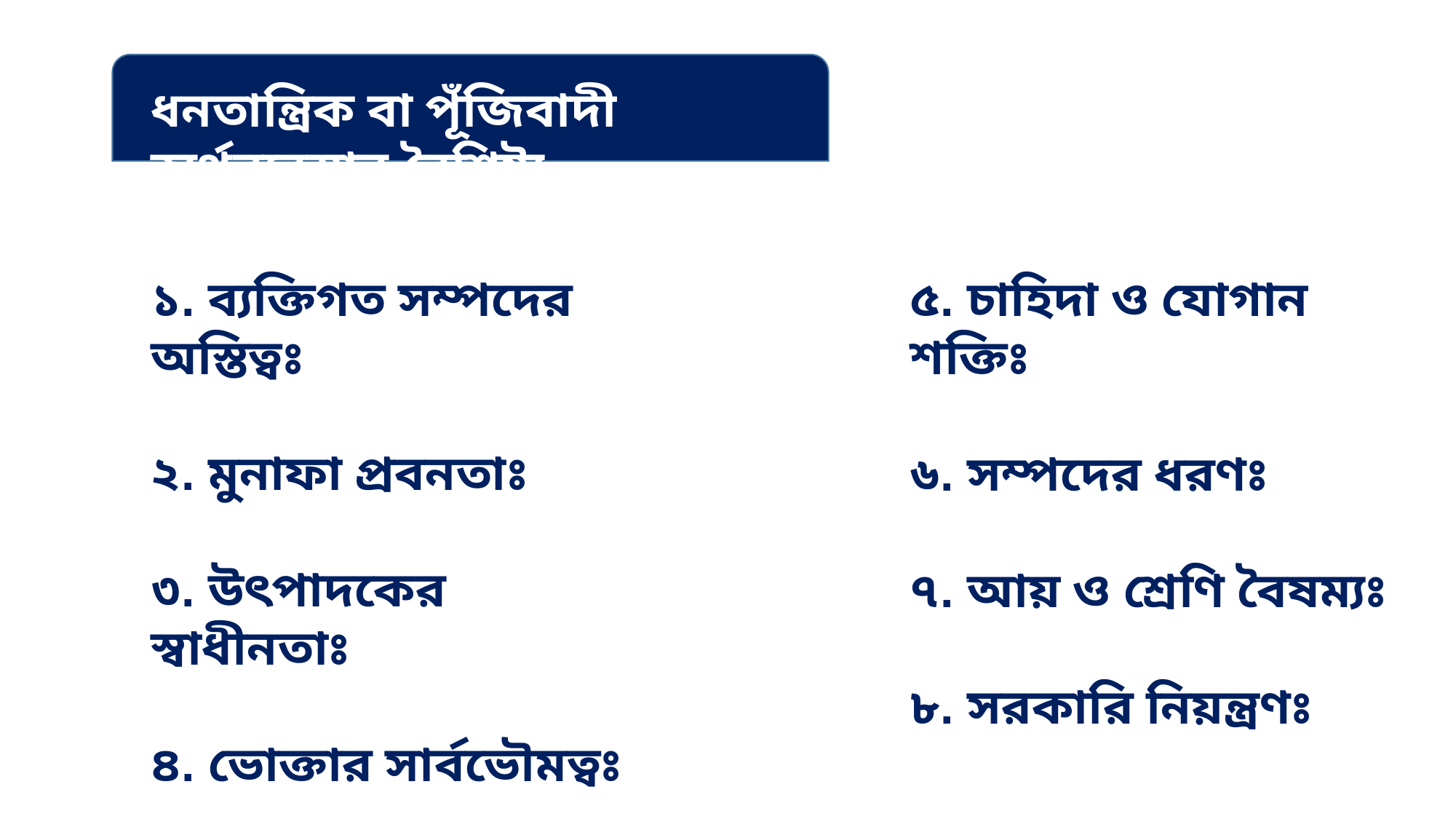

ধনতান্ত্রিক বা পূঁজিবাদী অর্থব্যবস্থার বৈশিষ্ট্য
১. ব্যক্তিগত সম্পদের অস্তিত্বঃ

২. মুনাফা প্রবনতাঃ

৩. উৎপাদকের স্বাধীনতাঃ

৪. ভোক্তার সার্বভৌমত্বঃ
৫. চাহিদা ও যোগান শক্তিঃ

৬. সম্পদের ধরণঃ

৭. আয় ও শ্রেণি বৈষম্যঃ

৮. সরকারি নিয়ন্ত্রণঃ